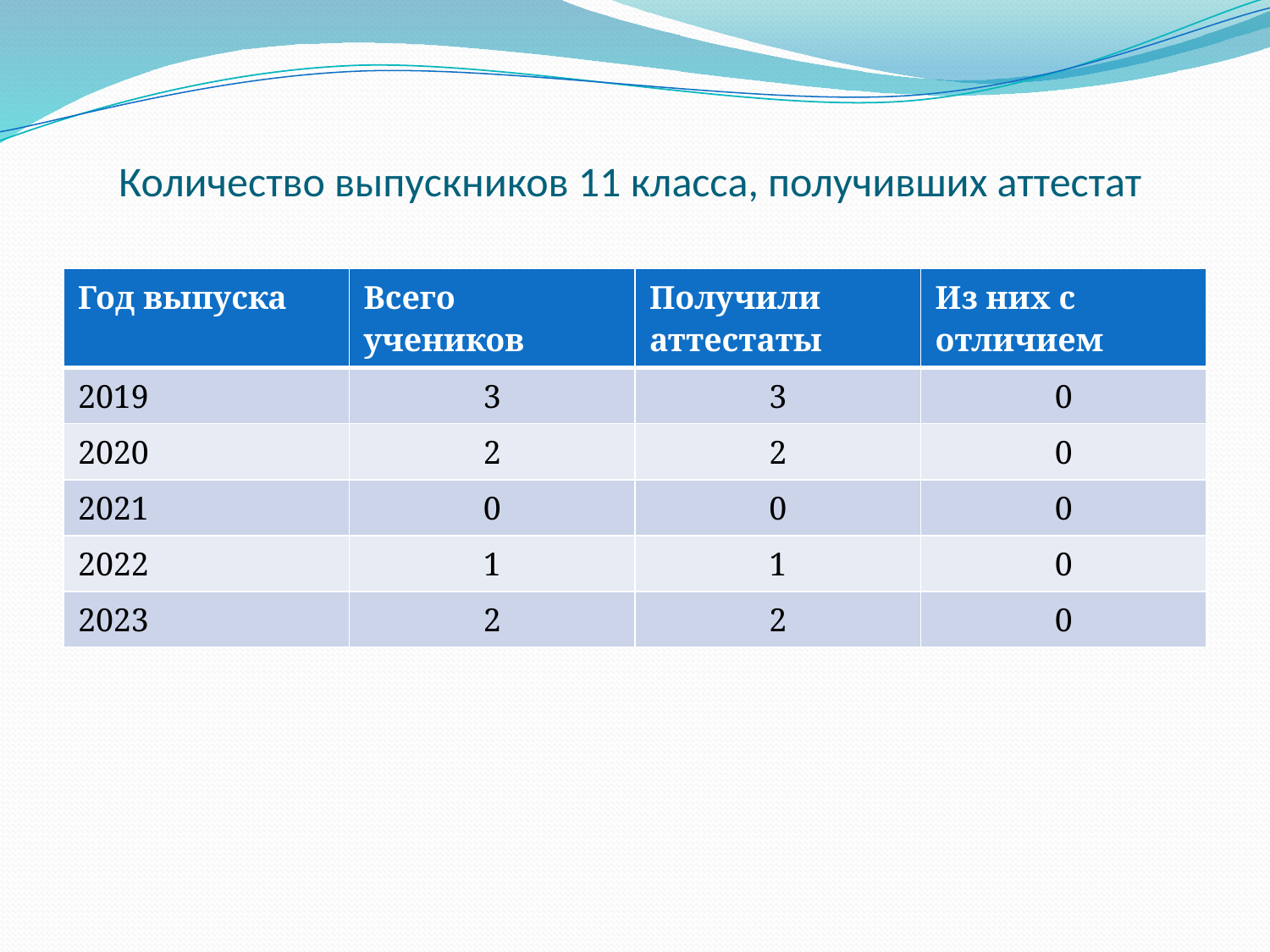

# Количество выпускников 11 класса, получивших аттестат
| Год выпуска | Всего учеников | Получили аттестаты | Из них с отличием |
| --- | --- | --- | --- |
| 2019 | 3 | 3 | 0 |
| 2020 | 2 | 2 | 0 |
| 2021 | 0 | 0 | 0 |
| 2022 | 1 | 1 | 0 |
| 2023 | 2 | 2 | 0 |